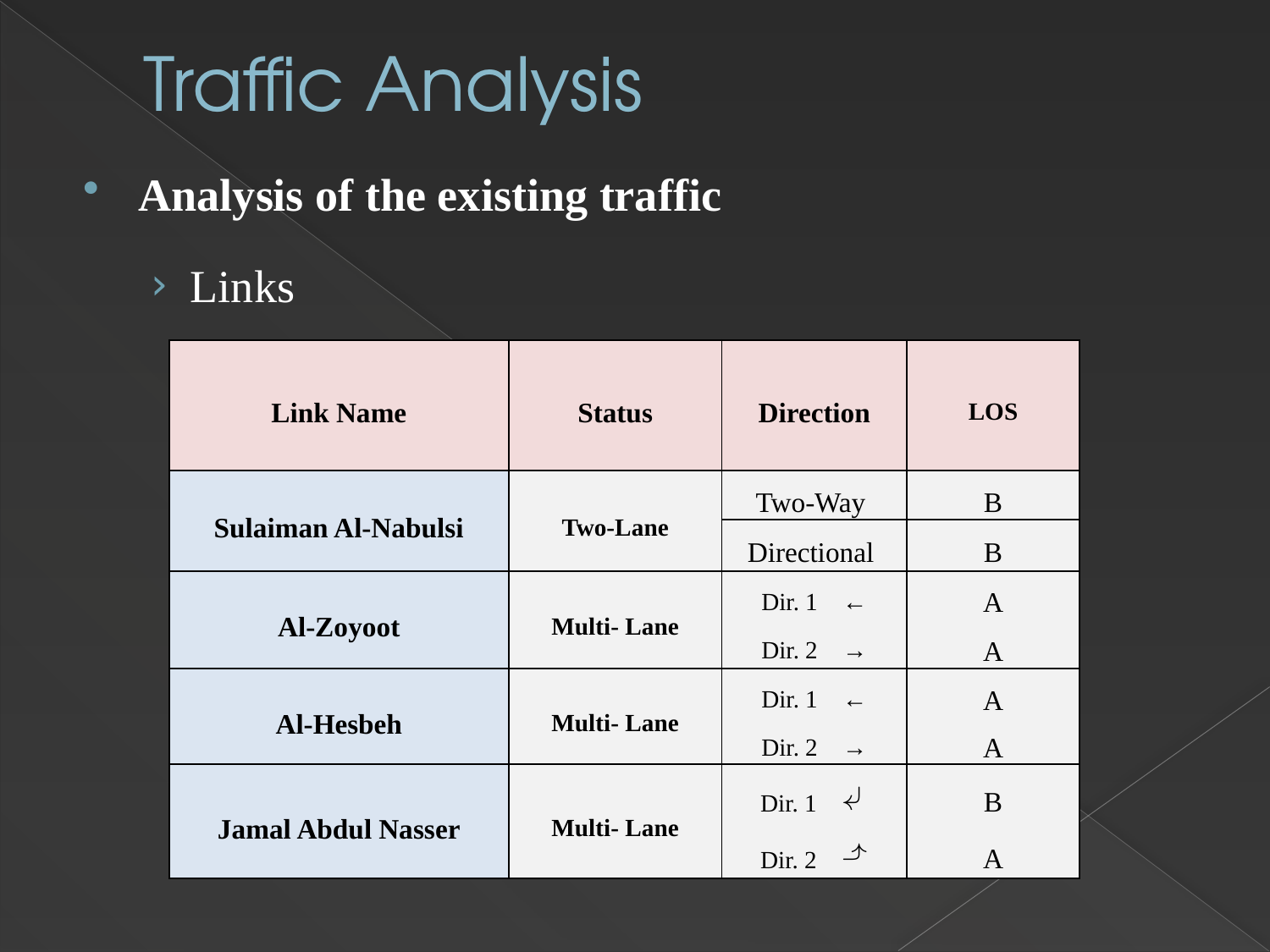

# Traffic Analysis
Analysis of the existing traffic
Links
| Link Name | Status | Direction | LOS |
| --- | --- | --- | --- |
| Sulaiman Al-Nabulsi | Two-Lane | Two-Way | B |
|  |  | Directional | B |
| Al-Zoyoot | Multi- Lane | Dir. 1 ← | A |
|  |  | Dir. 2 → | A |
| Al-Hesbeh | Multi- Lane | Dir. 1 ← | A |
|  |  | Dir. 2 → | A |
| Jamal Abdul Nasser | Multi- Lane | Dir. 1 ⤶ | B |
|  |  | Dir. 2 ⤴ | A |